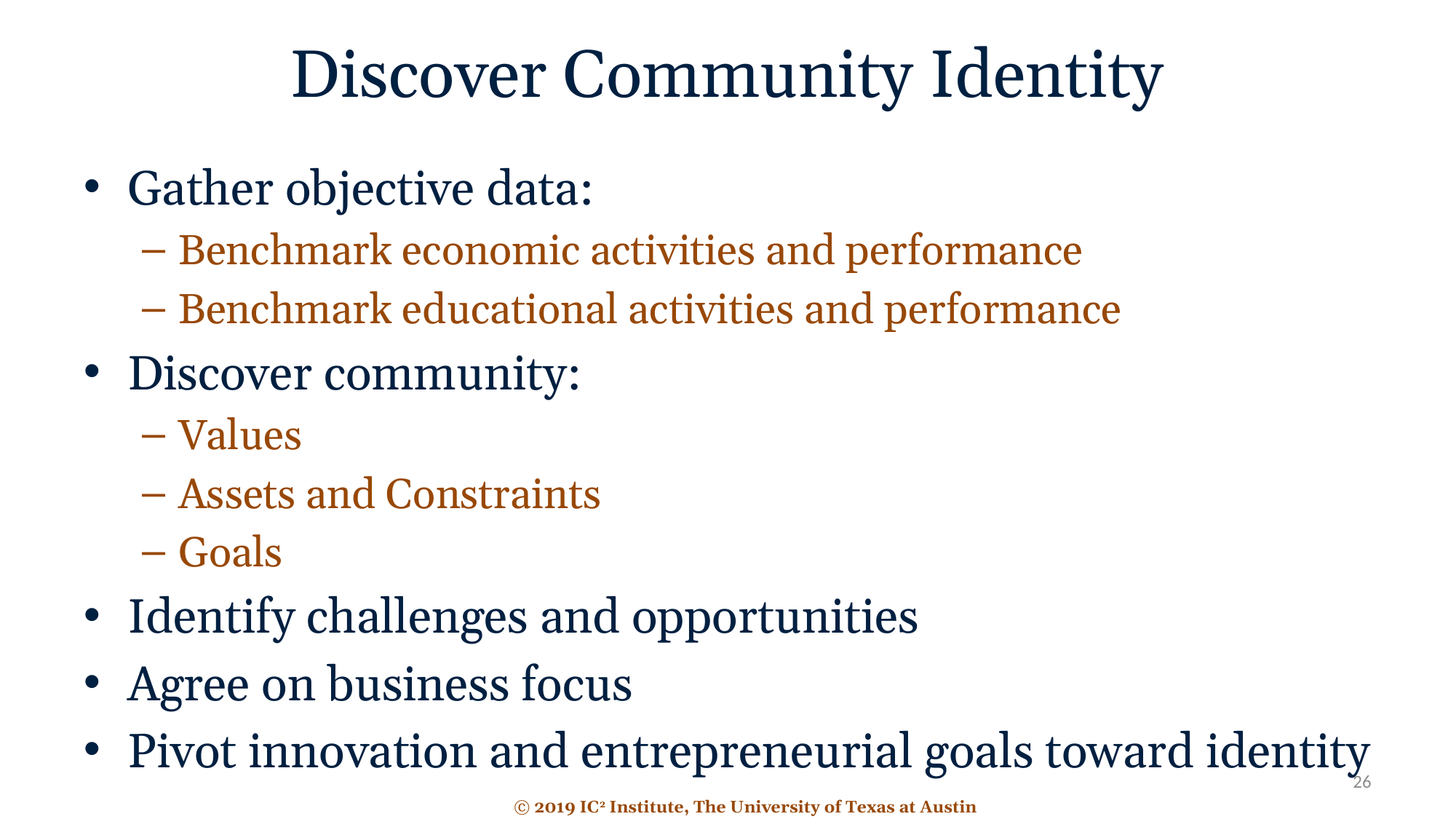

# Discover Community Identity
Gather objective data:
Benchmark economic activities and performance
Benchmark educational activities and performance
Discover community:
Values
Assets and Constraints
Goals
Identify challenges and opportunities
Agree on business focus
Pivot innovation and entrepreneurial goals toward identity
26